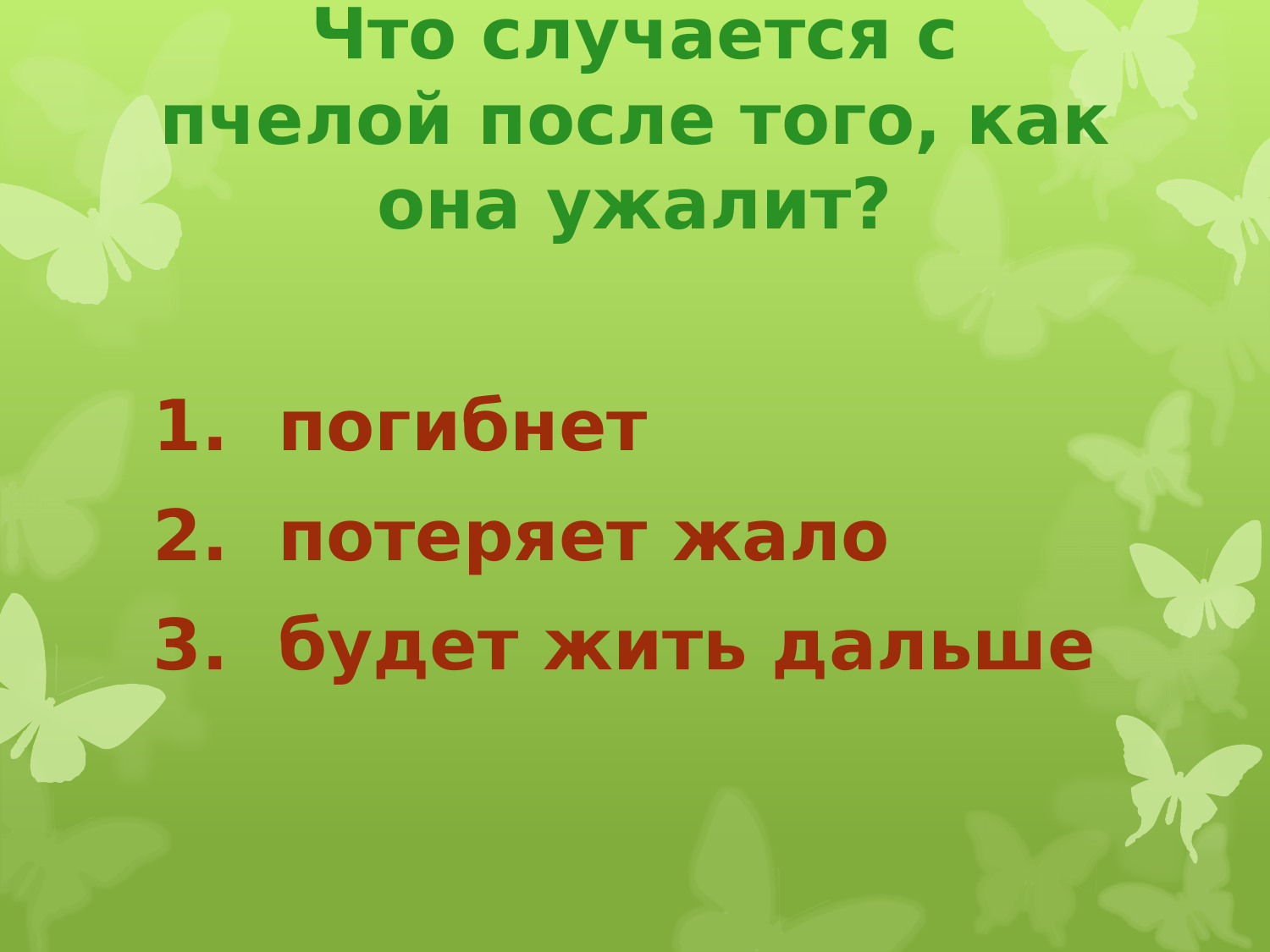

# Что случается с пчелой после того, как она ужалит?
1.  погибнет
2.  потеряет жало
3.  будет жить дальше